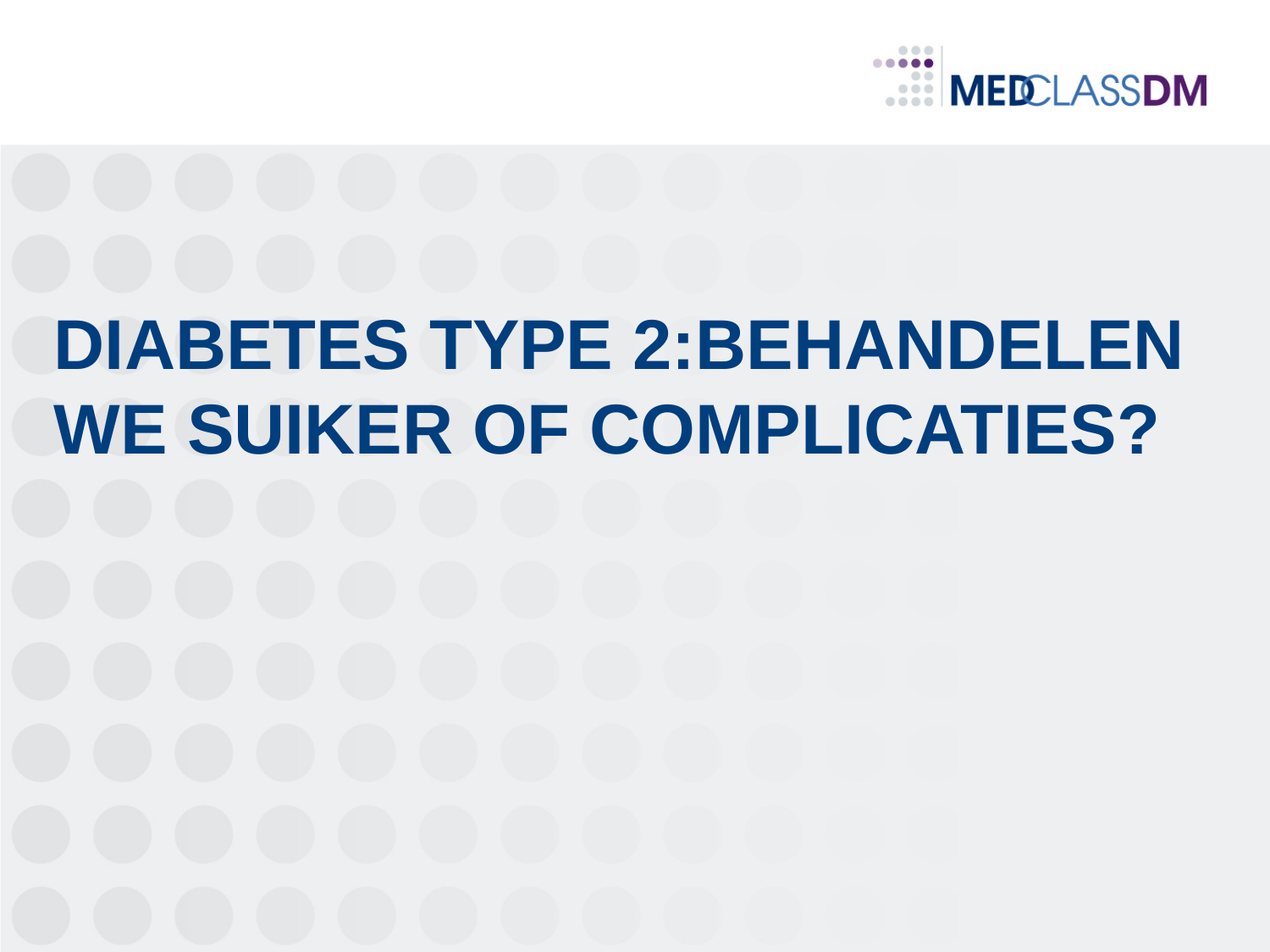

# Diabetes type 2:Behandelen we suiker of complicaties?